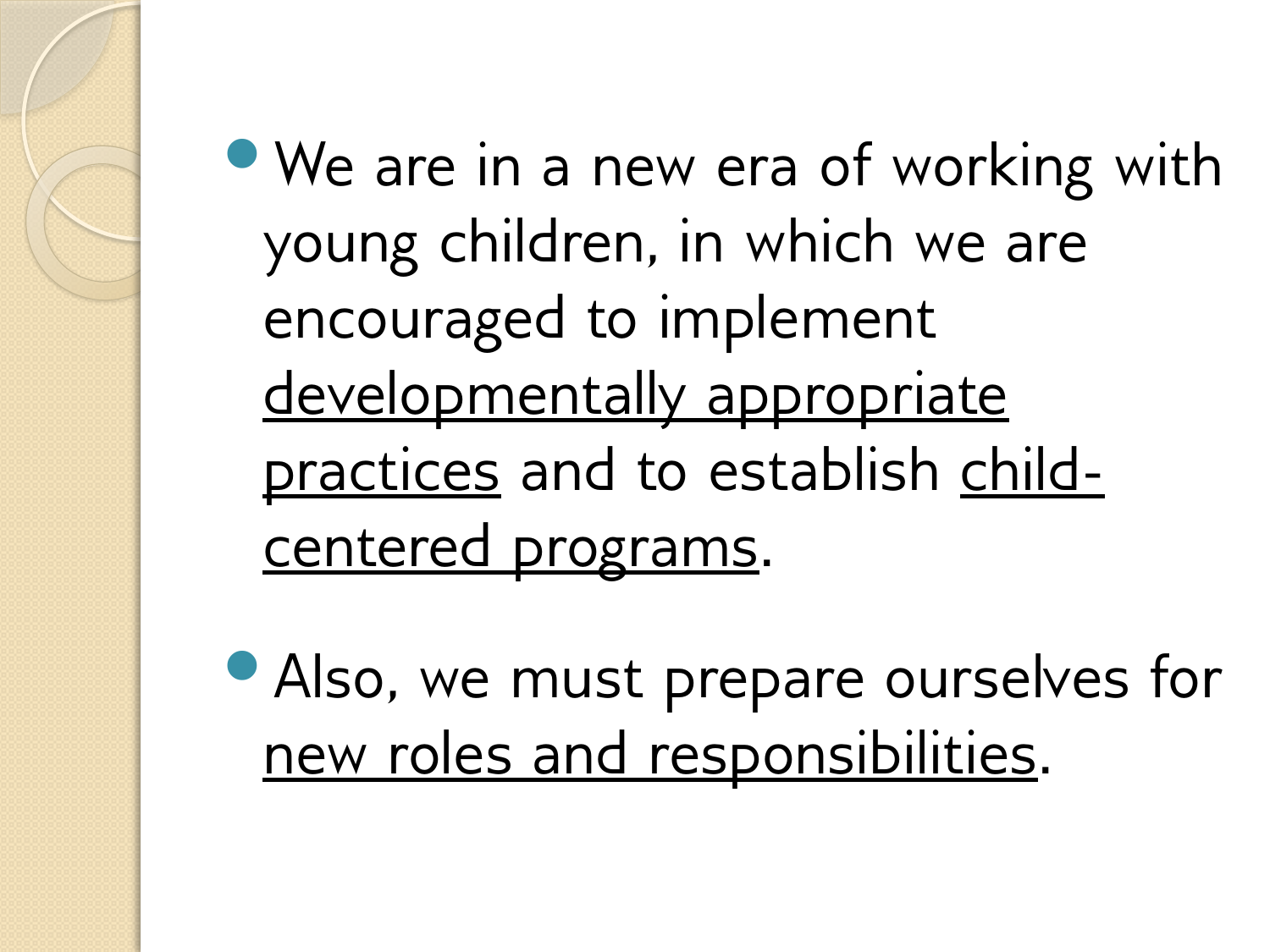

We are in a new era of working with young children, in which we are encouraged to implement developmentally appropriate practices and to establish child-centered programs.

Also, we must prepare ourselves for new roles and responsibilities.